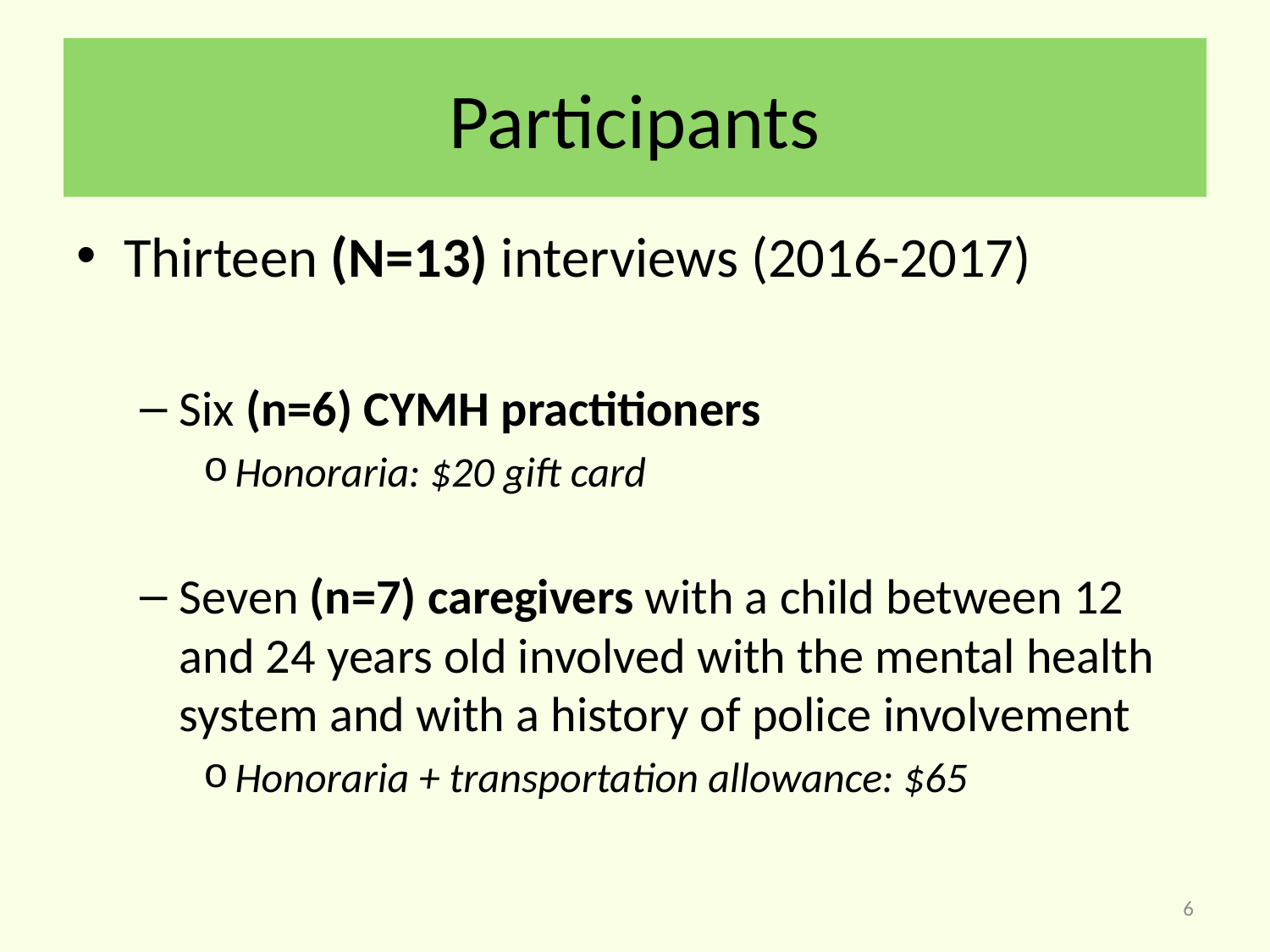

# Participants
Thirteen (N=13) interviews (2016-2017)

Six (n=6) CYMH practitioners
Honoraria: $20 gift card

Seven (n=7) caregivers with a child between 12 and 24 years old involved with the mental health system and with a history of police involvement
Honoraria + transportation allowance: $65
6